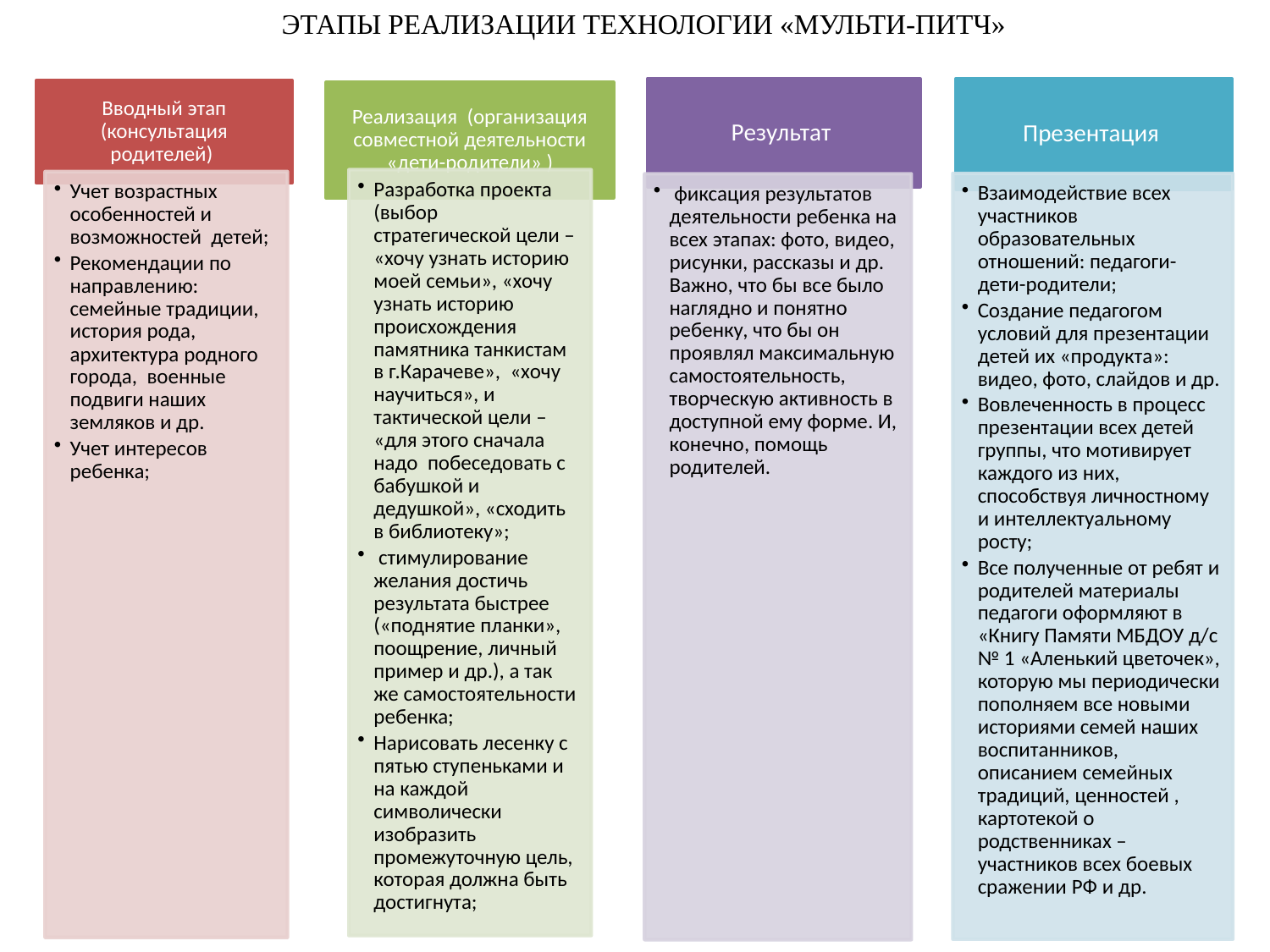

ЭТАПЫ РЕАЛИЗАЦИИ ТЕХНОЛОГИИ «МУЛЬТИ-ПИТЧ»
Вводный этап (консультация родителей)
Учет возрастных особенностей и возможностей  детей;
Рекомендации по направлению: семейные традиции, история рода, архитектура родного города,  военные подвиги наших земляков и др.
Учет интересов ребенка;
Реализация  (организация совместной деятельности «дети-родители» )
Разработка проекта (выбор стратегической цели – «хочу узнать историю моей семьи», «хочу узнать историю происхождения памятника танкистам в г.Карачеве»,  «хочу научиться», и тактической цели – «для этого сначала надо  побеседовать с бабушкой и дедушкой», «сходить в библиотеку»;
 стимулирование желания достичь результата быстрее («поднятие планки», поощрение, личный пример и др.), а так же самостоятельности ребенка;
Нарисовать лесенку с пятью ступеньками и на каждой символически изобразить промежуточную цель, которая должна быть достигнута;
Результат
 фиксация результатов деятельности ребенка на всех этапах: фото, видео, рисунки, рассказы и др. Важно, что бы все было наглядно и понятно ребенку, что бы он проявлял максимальную самостоятельность, творческую активность в доступной ему форме. И, конечно, помощь родителей.
Презентация
Взаимодействие всех участников образовательных отношений: педагоги-дети-родители;
Создание педагогом условий для презентации детей их «продукта»: видео, фото, слайдов и др.
Вовлеченность в процесс презентации всех детей группы, что мотивирует каждого из них, способствуя личностному  и интеллектуальному росту;
Все полученные от ребят и родителей материалы педагоги оформляют в «Книгу Памяти МБДОУ д/с № 1 «Аленький цветочек», которую мы периодически пополняем все новыми историями семей наших воспитанников, описанием семейных традиций, ценностей , картотекой о родственниках – участников всех боевых сражении РФ и др.